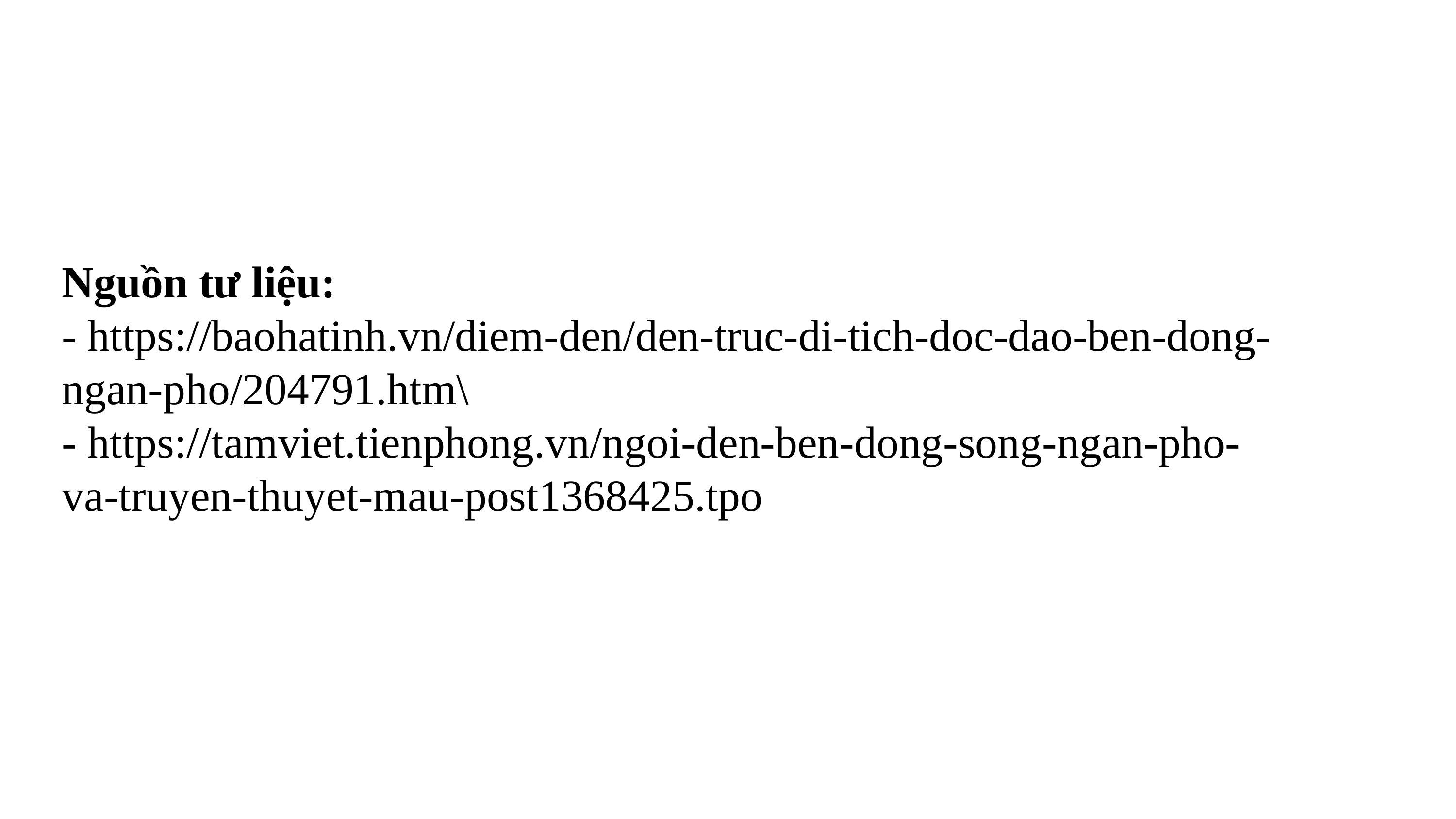

# Nguồn tư liệu: - https://baohatinh.vn/diem-den/den-truc-di-tich-doc-dao-ben-dong-ngan-pho/204791.htm\ - https://tamviet.tienphong.vn/ngoi-den-ben-dong-song-ngan-pho-va-truyen-thuyet-mau-post1368425.tpo